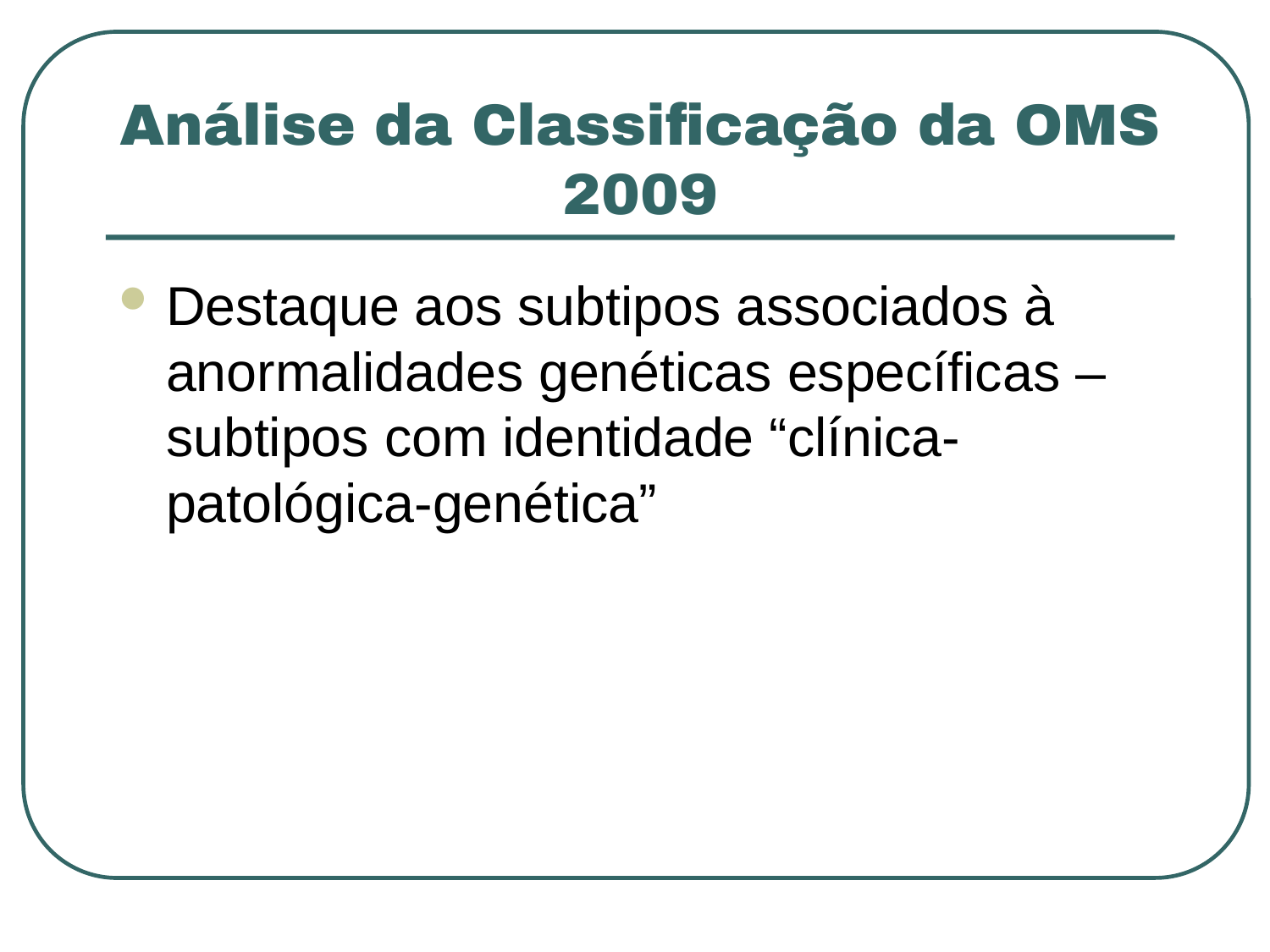

# Análise da Classificação da OMS 2009
Destaque aos subtipos associados à anormalidades genéticas específicas – subtipos com identidade “clínica-patológica-genética”